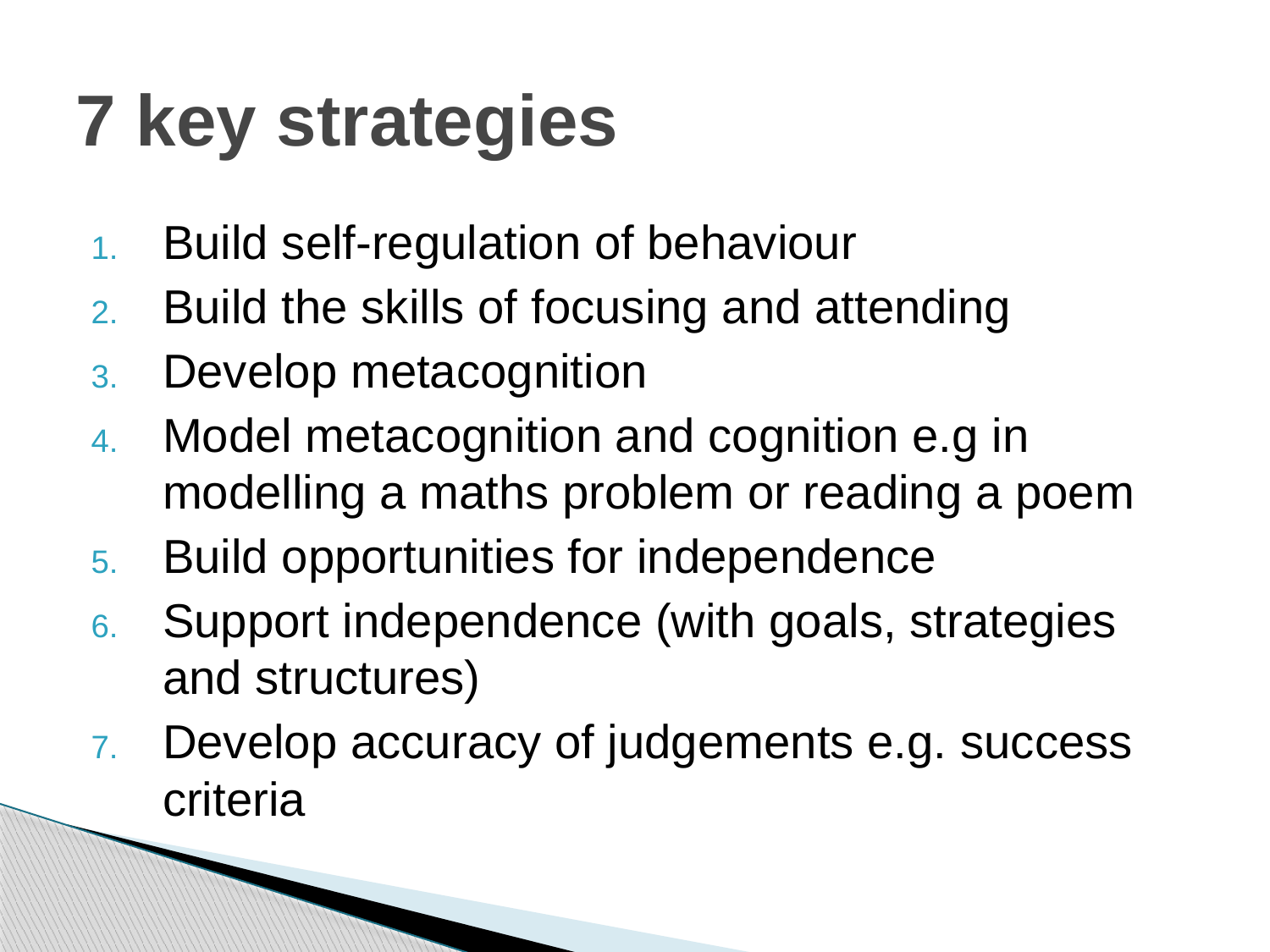

# 7 key strategies
Build self-regulation of behaviour
Build the skills of focusing and attending
Develop metacognition
Model metacognition and cognition e.g in modelling a maths problem or reading a poem
Build opportunities for independence
Support independence (with goals, strategies and structures)
Develop accuracy of judgements e.g. success criteria